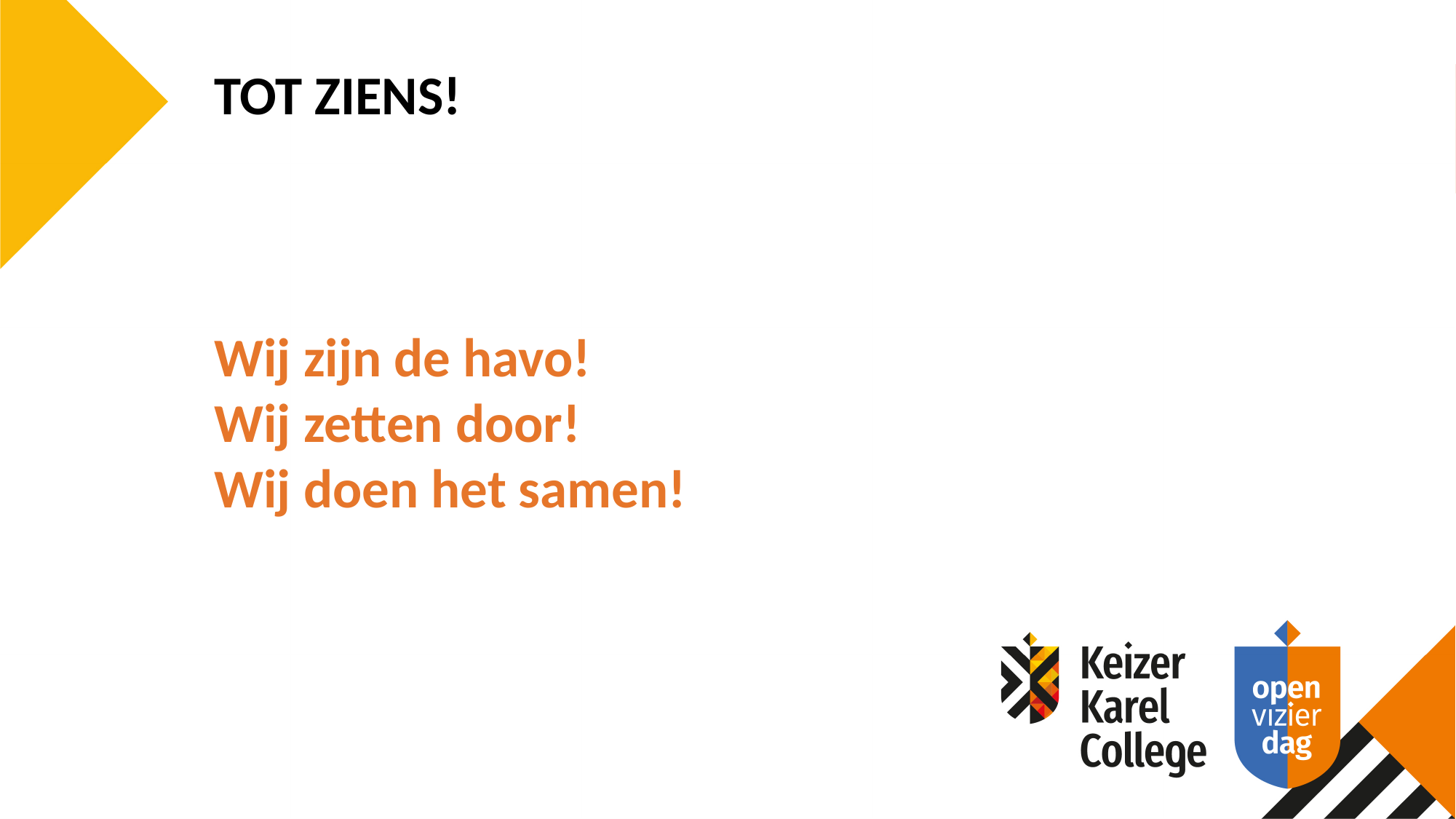

TOT ZIENS!

Wij zijn de havo!
Wij zetten door!
Wij doen het samen!